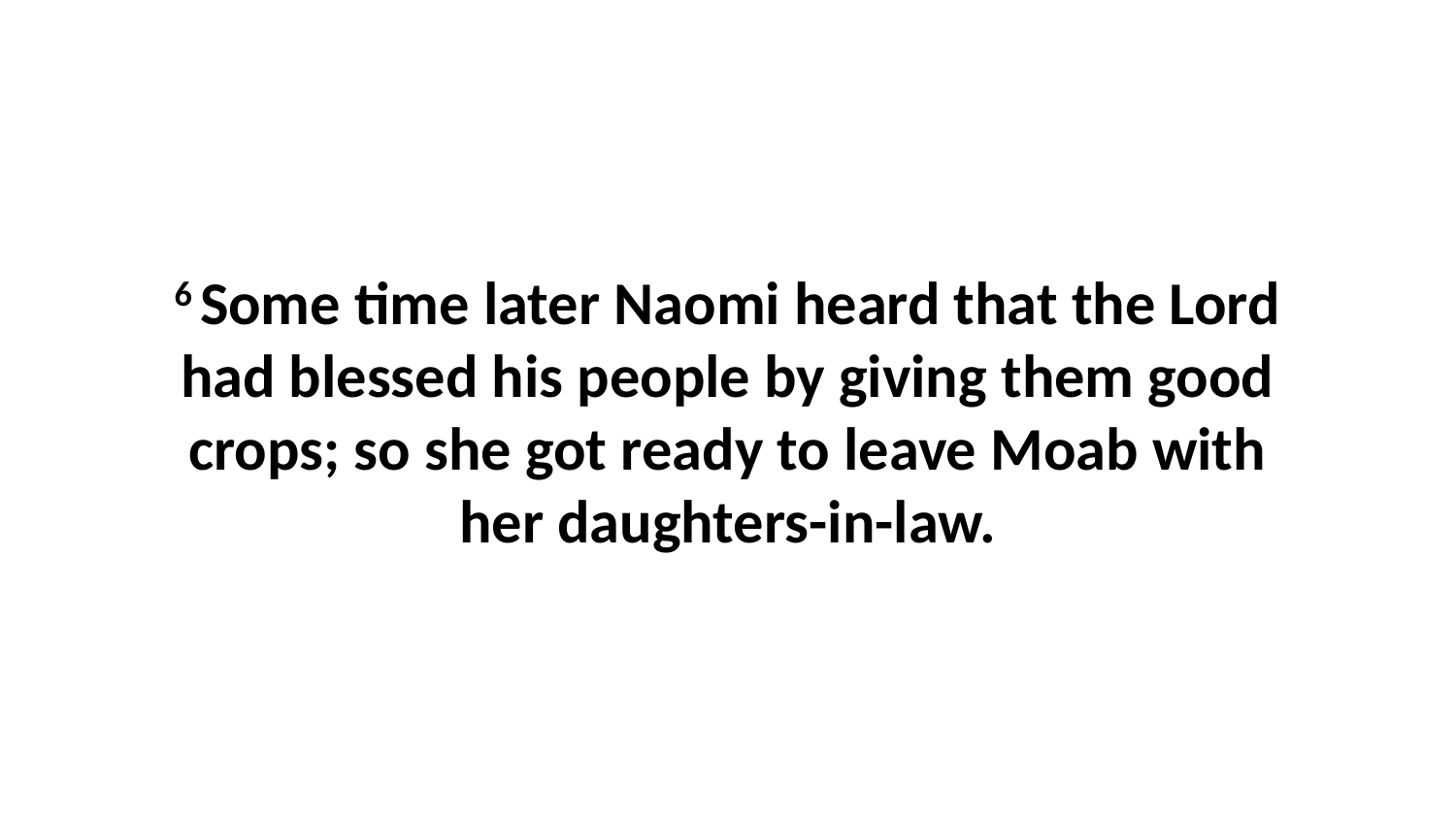

6 Some time later Naomi heard that the Lord had blessed his people by giving them good crops; so she got ready to leave Moab with her daughters-in-law.